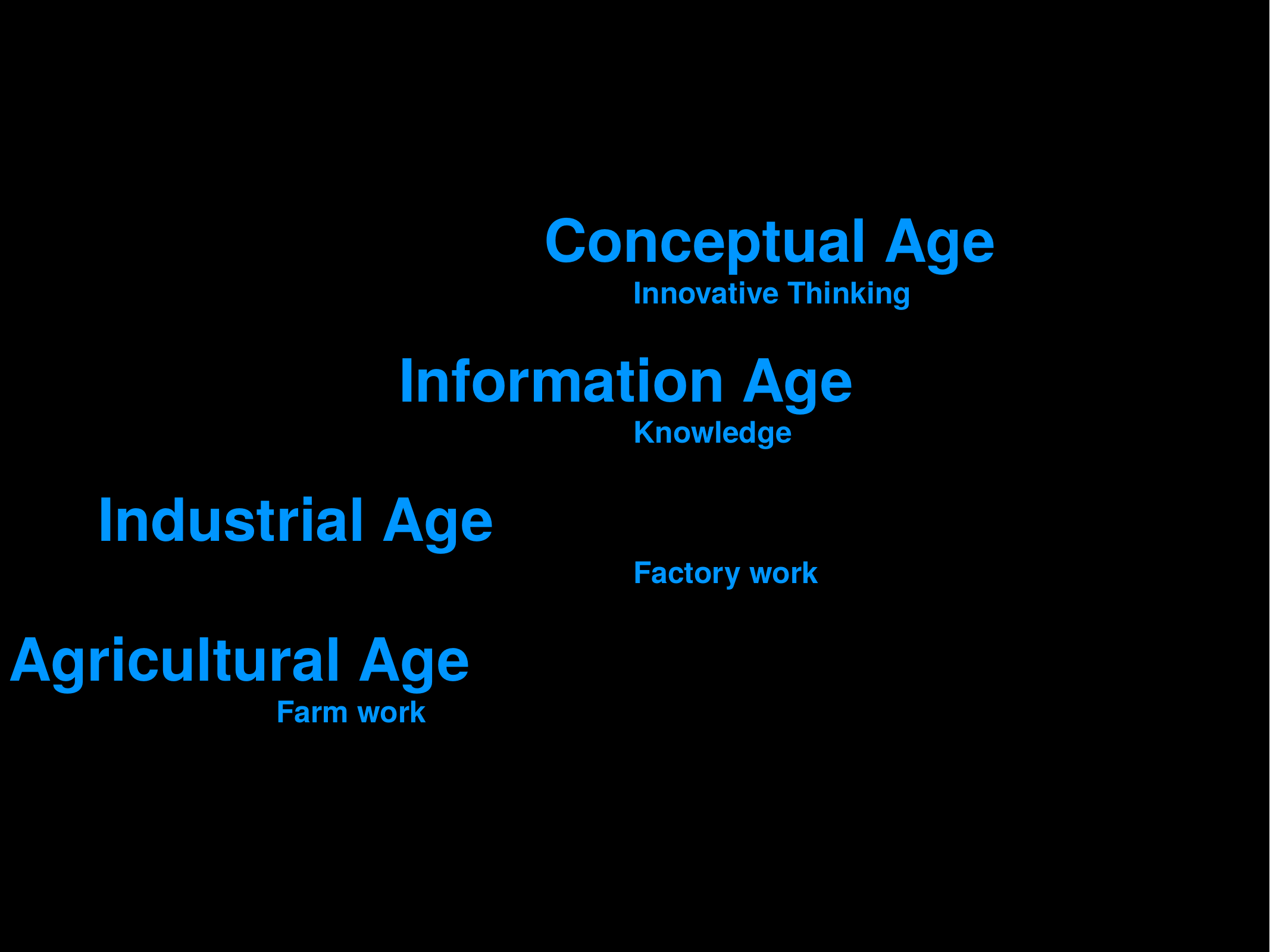

Conceptual Age
			                                           			Innovative Thinking

					  Information Age
			                                               	Knowledge

          	Industrial Age
  								Factory work

	Agricultural Age
				Farm work